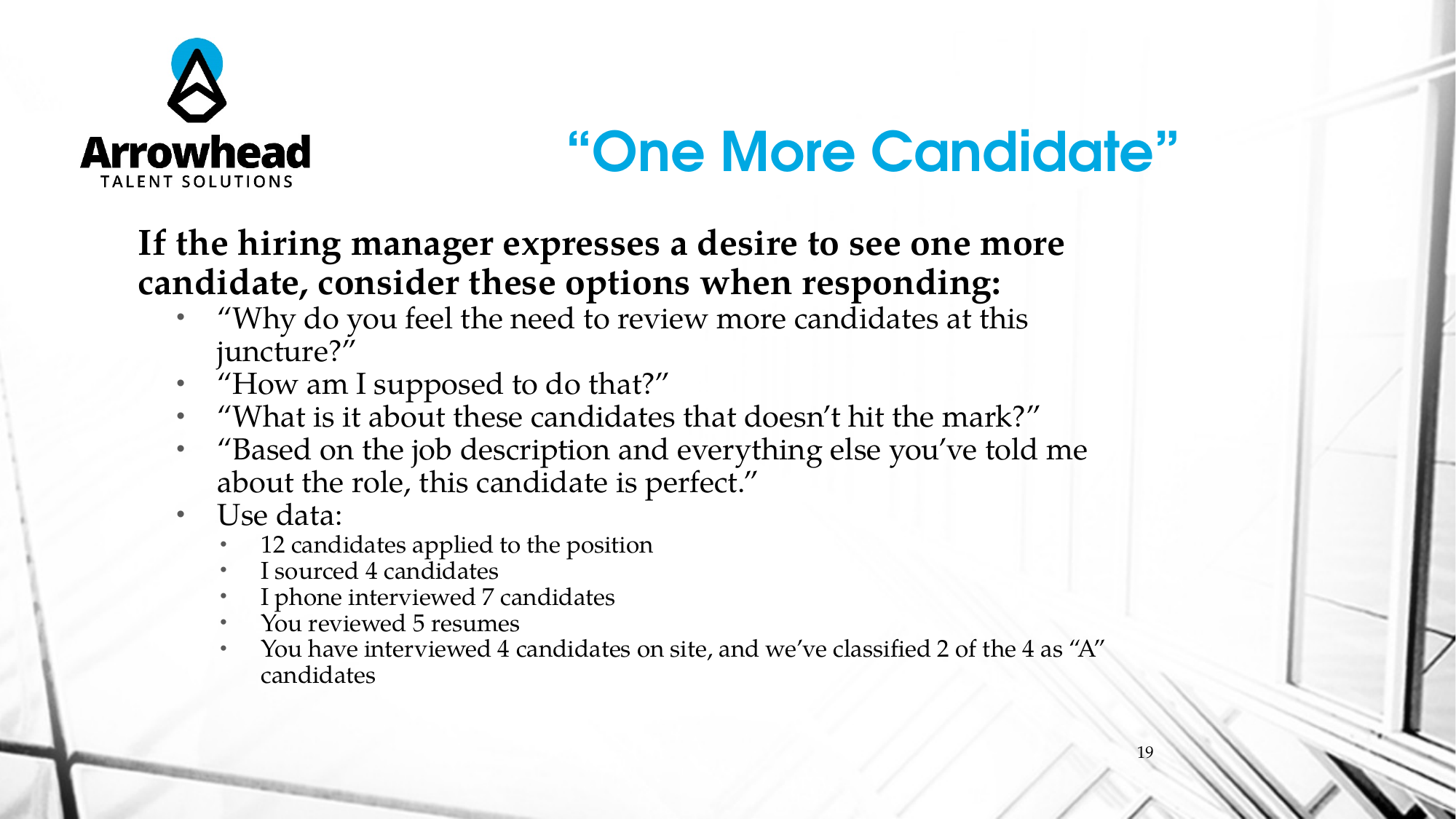

# “One More Candidate”
If the hiring manager expresses a desire to see one more candidate, consider these options when responding:
“Why do you feel the need to review more candidates at this juncture?”
“How am I supposed to do that?”
“What is it about these candidates that doesn’t hit the mark?”
“Based on the job description and everything else you’ve told me about the role, this candidate is perfect.”
Use data:
12 candidates applied to the position
I sourced 4 candidates
I phone interviewed 7 candidates
You reviewed 5 resumes
You have interviewed 4 candidates on site, and we’ve classified 2 of the 4 as “A” candidates
19